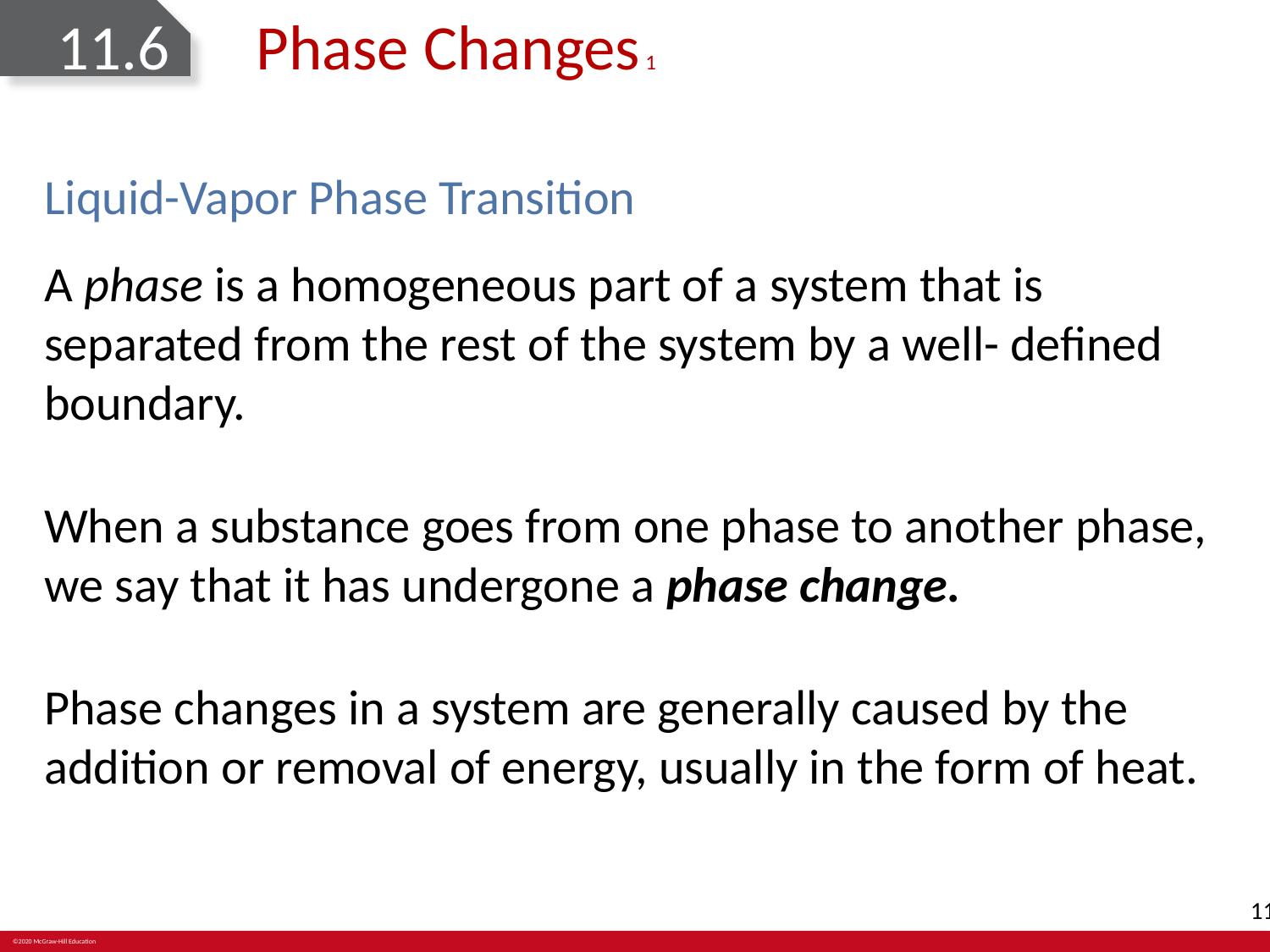

# 11.6 Phase Changes 1
Liquid-Vapor Phase Transition
A phase is a homogeneous part of a system that is separated from the rest of the system by a well- defined boundary.
When a substance goes from one phase to another phase, we say that it has undergone a phase change.
Phase changes in a system are generally caused by the addition or removal of energy, usually in the form of heat.